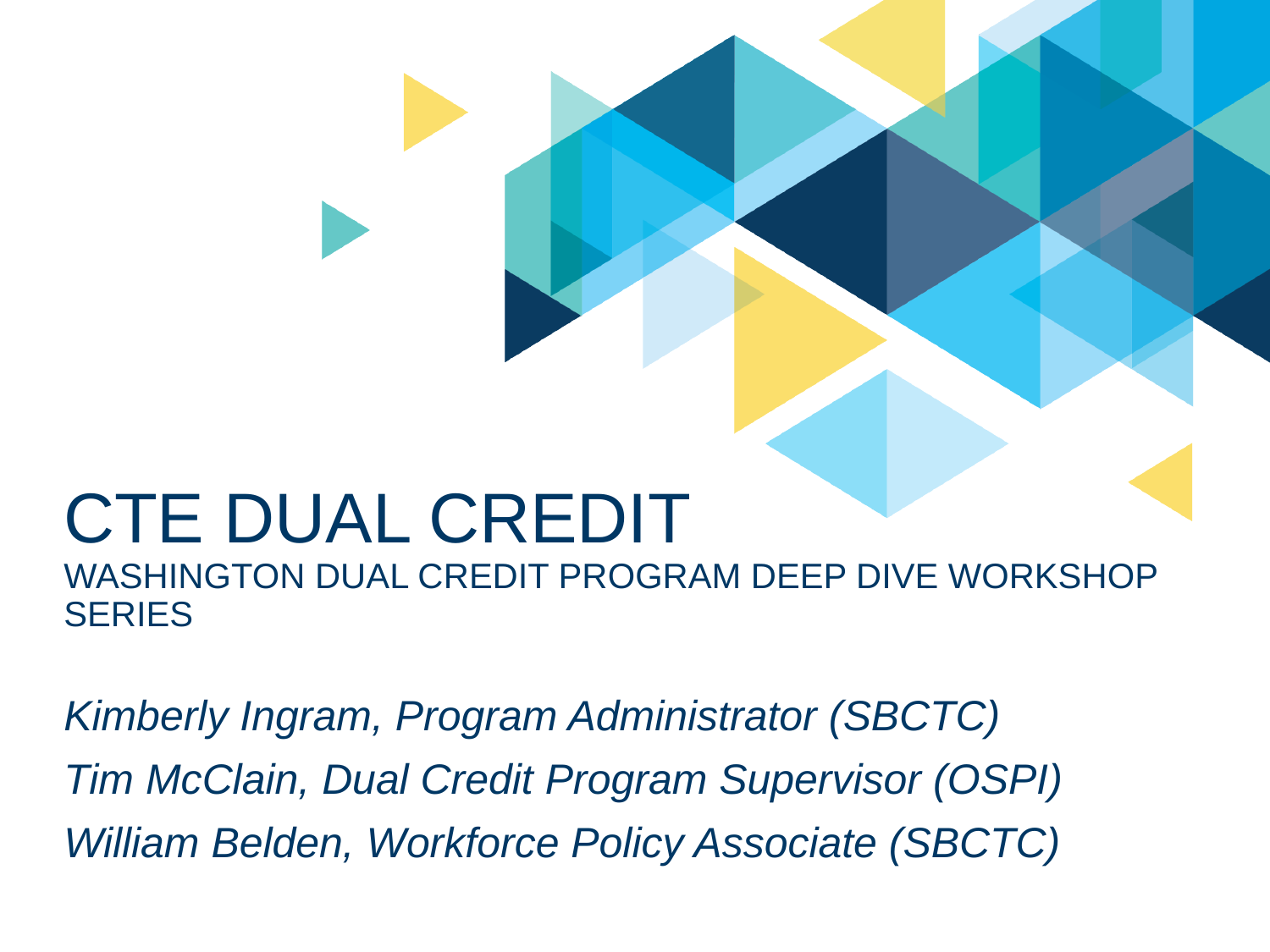

# CTE Dual credit Washington Dual Credit Program Deep Dive workshop series
Kimberly Ingram, Program Administrator (SBCTC)
Tim McClain, Dual Credit Program Supervisor (OSPI)
William Belden, Workforce Policy Associate (SBCTC)